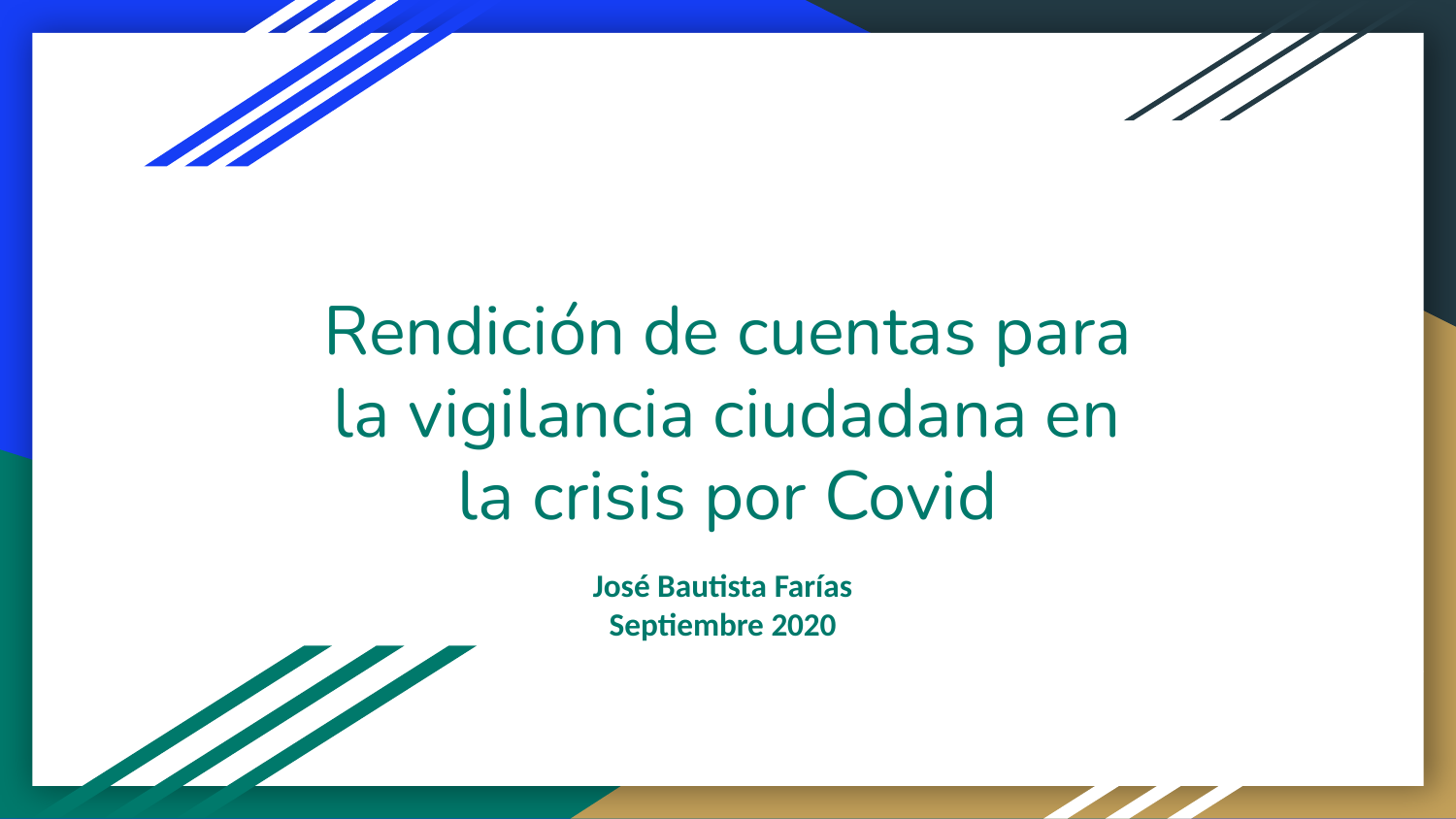

# Rendición de cuentas para la vigilancia ciudadana en la crisis por Covid
José Bautista Farías
Septiembre 2020